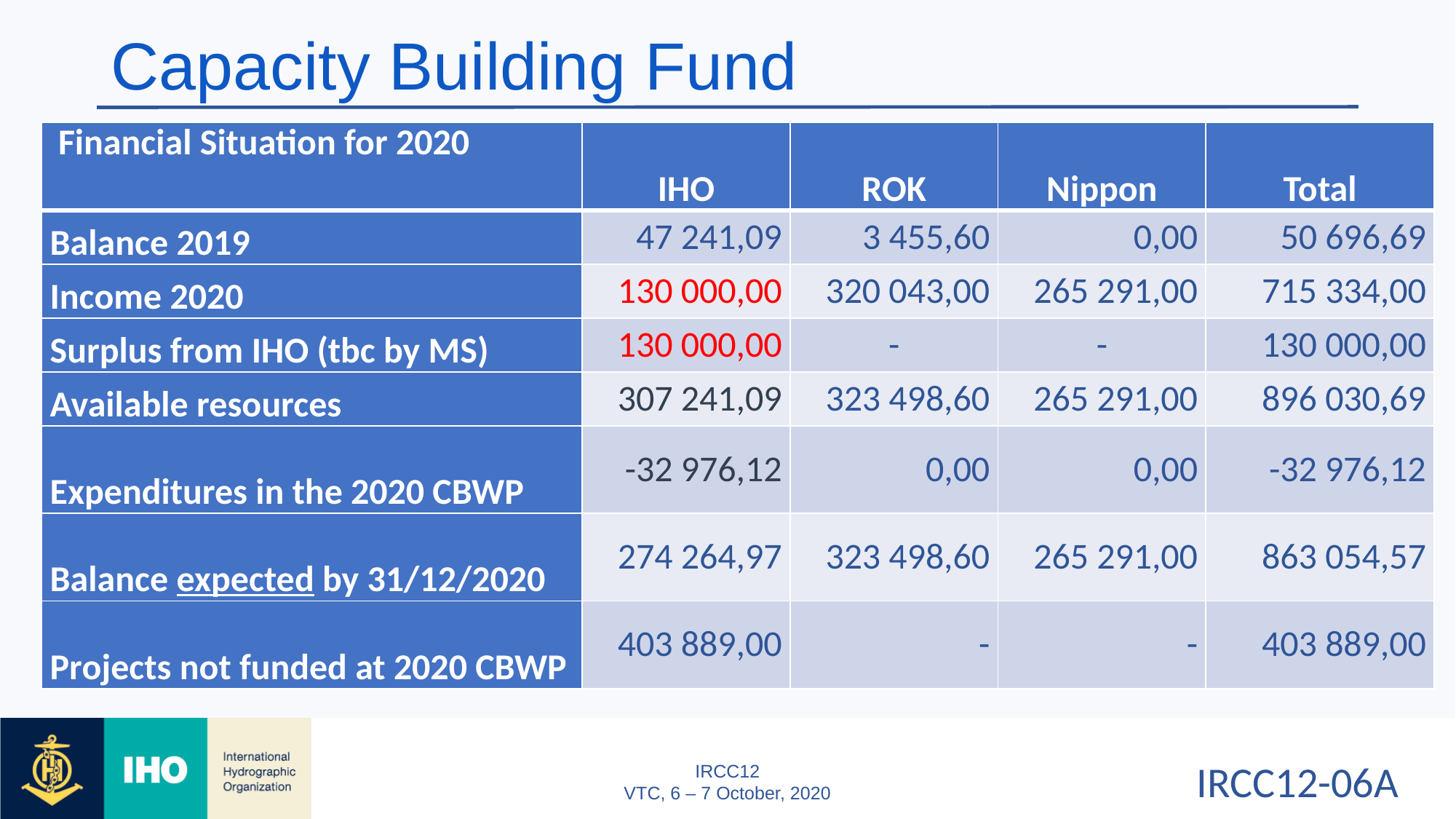

# Capacity Building Fund
| Financial Situation for 2020 | IHO | ROK | Nippon | Total |
| --- | --- | --- | --- | --- |
| Balance 2019 | 47 241,09 | 3 455,60 | 0,00 | 50 696,69 |
| Income 2020 | 130 000,00 | 320 043,00 | 265 291,00 | 715 334,00 |
| Surplus from IHO (tbc by MS) | 130 000,00 | - | - | 130 000,00 |
| Available resources | 307 241,09 | 323 498,60 | 265 291,00 | 896 030,69 |
| Expenditures in the 2020 CBWP | -32 976,12 | 0,00 | 0,00 | -32 976,12 |
| Balance expected by 31/12/2020 | 274 264,97 | 323 498,60 | 265 291,00 | 863 054,57 |
| Projects not funded at 2020 CBWP | 403 889,00 | - | - | 403 889,00 |